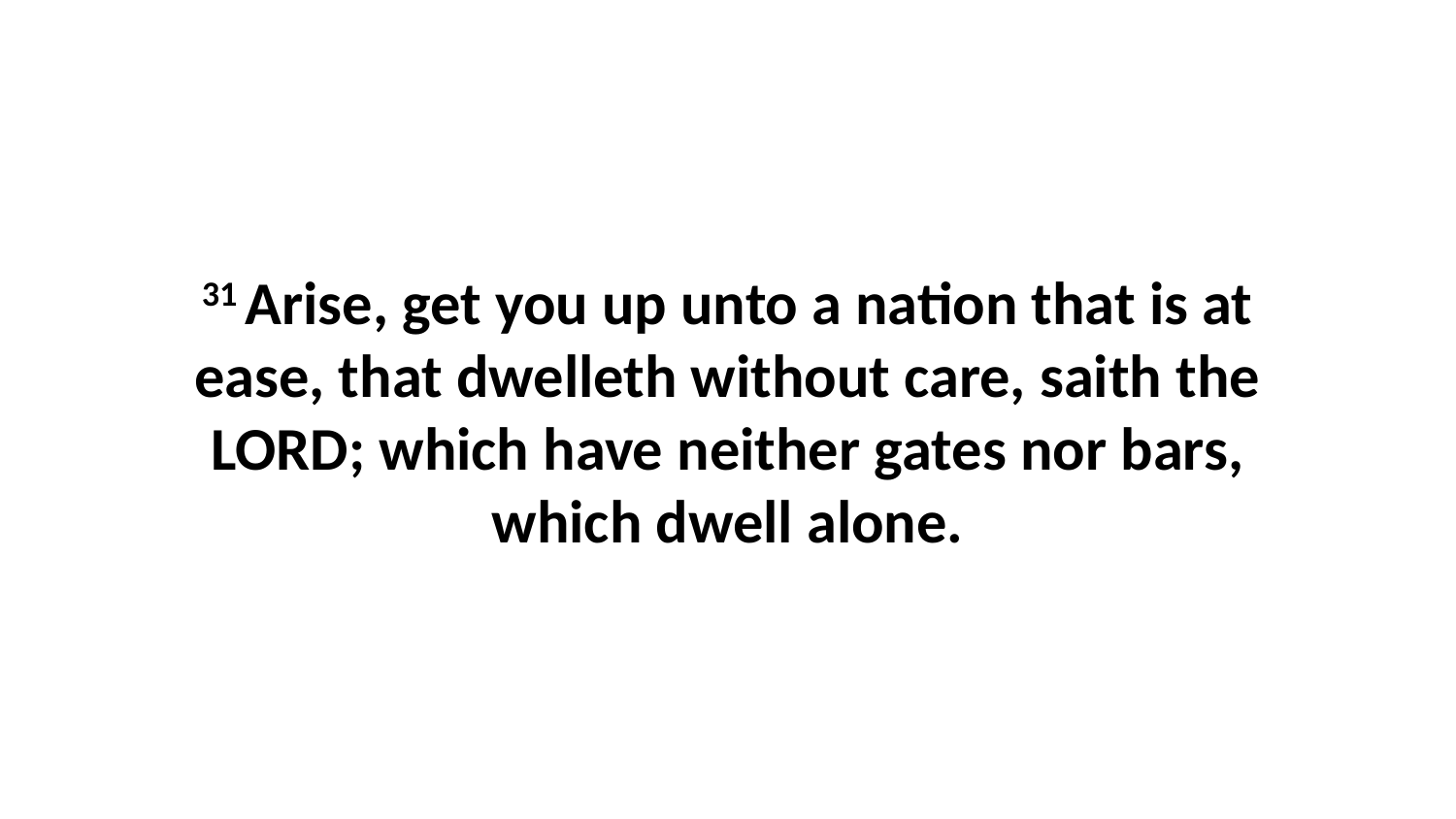

31 Arise, get you up unto a nation that is at ease, that dwelleth without care, saith the LORD; which have neither gates nor bars, which dwell alone.